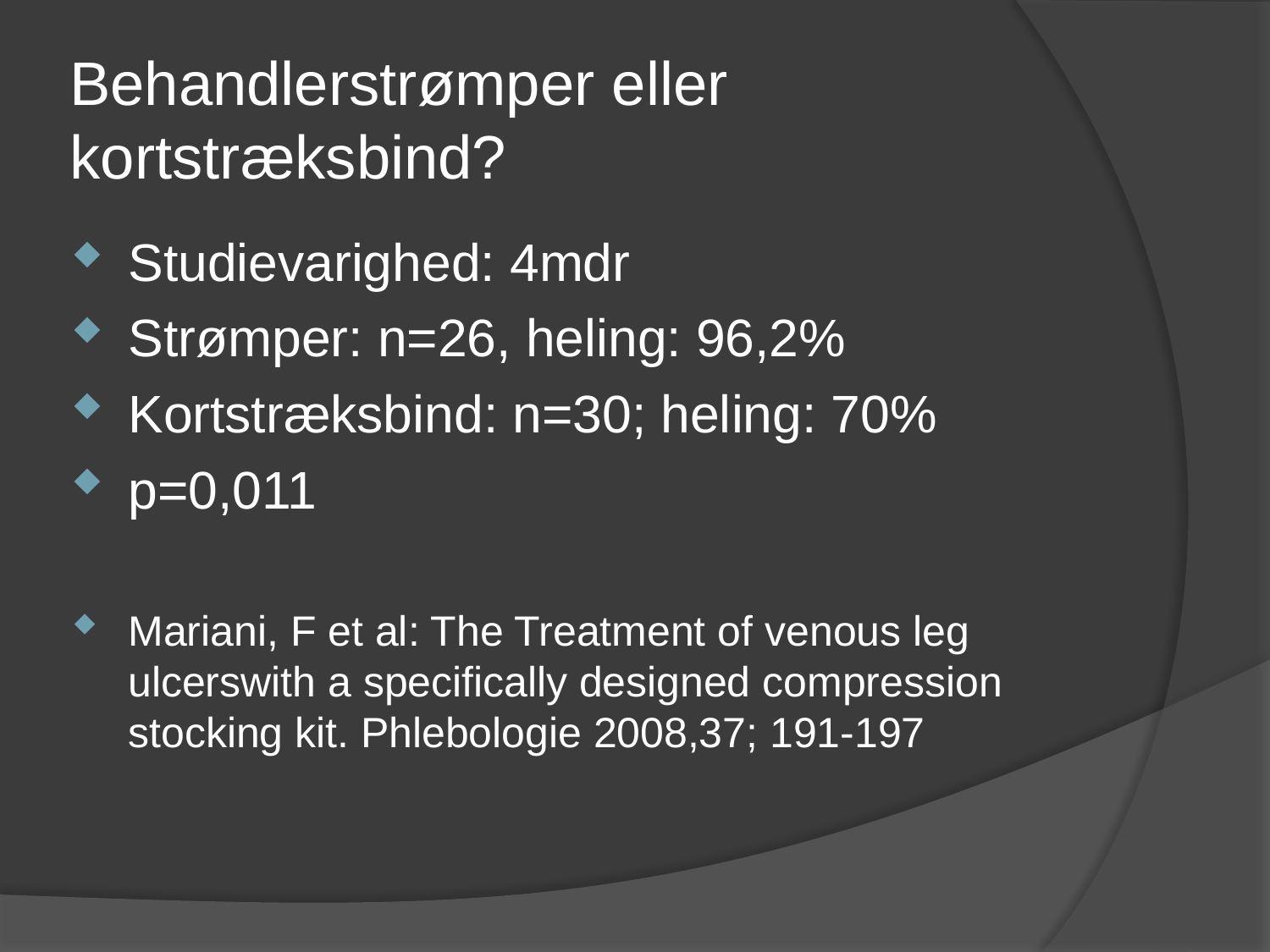

# Behandlerstrømper eller kortstræksbind?
Studievarighed: 4mdr
Strømper: n=26, heling: 96,2%
Kortstræksbind: n=30; heling: 70%
p=0,011

Mariani, F et al: The Treatment of venous leg ulcerswith a specifically designed compression stocking kit. Phlebologie 2008,37; 191-197